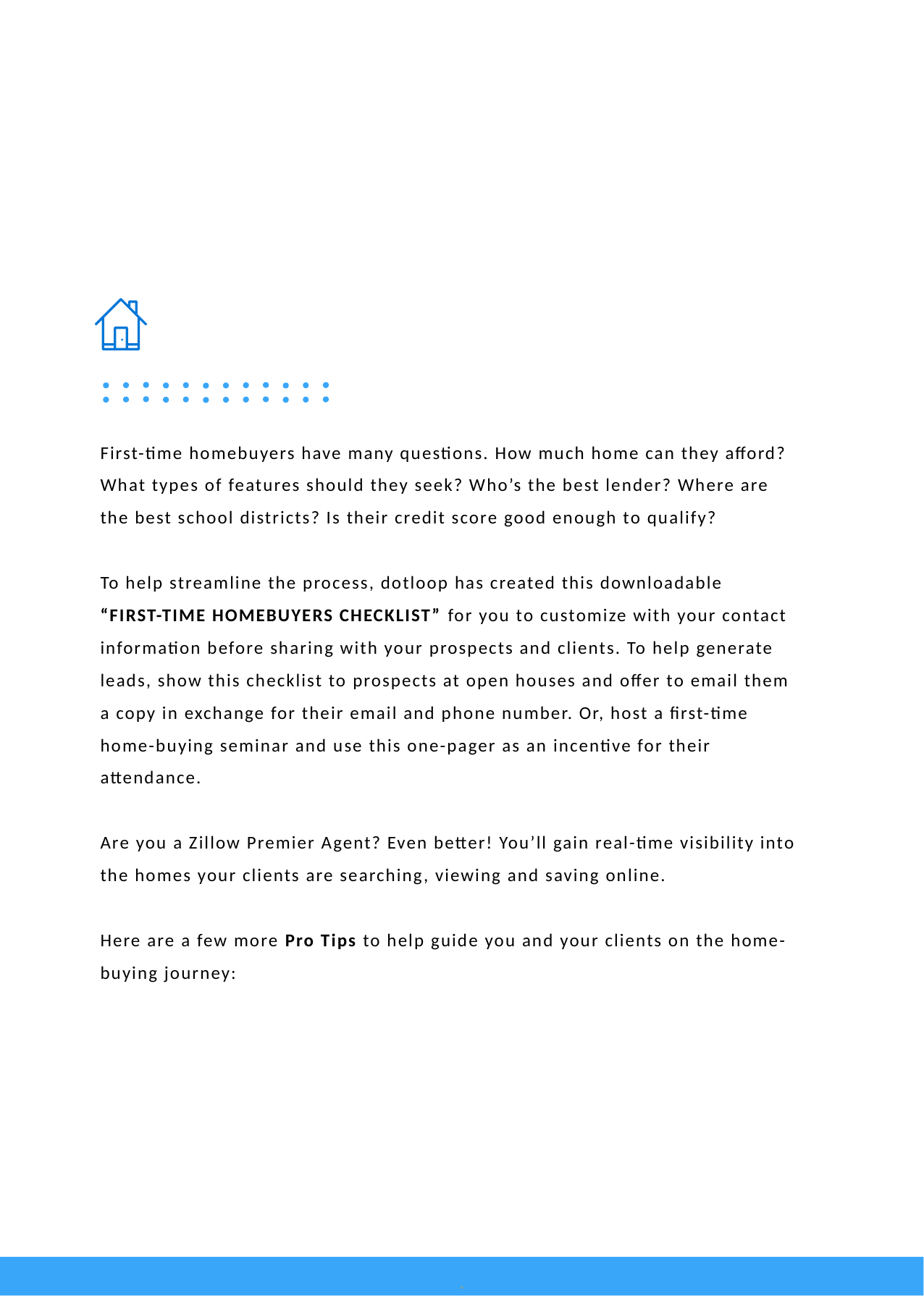

First-time homebuyers have many questions. How much home can they afford? What types of features should they seek? Who’s the best lender? Where are the best school districts? Is their credit score good enough to qualify?

To help streamline the process, dotloop has created this downloadable     “FIRST-TIME HOMEBUYERS CHECKLIST” for you to customize with your contact information before sharing with your prospects and clients. To help generate leads, show this checklist to prospects at open houses and offer to email them a copy in exchange for their email and phone number. Or, host a first-time home-buying seminar and use this one-pager as an incentive for their attendance.

Are you a Zillow Premier Agent? Even better! You’ll gain real-time visibility into the homes your clients are searching, viewing and saving online.

Here are a few more Pro Tips to help guide you and your clients on the home-buying journey:
.